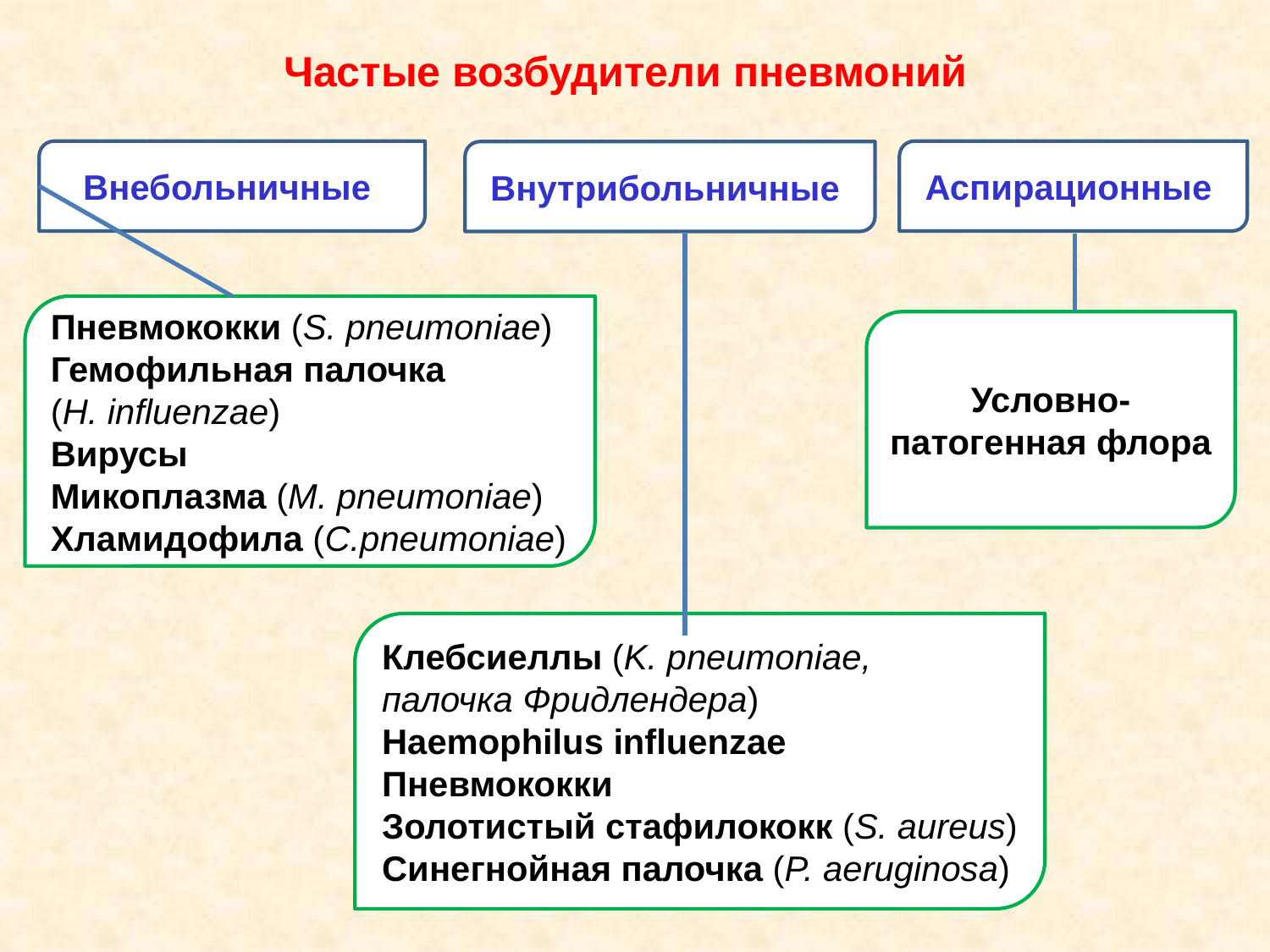

# Частые возбудители пневмоний
Внебольничные
Аспирационные
Внутрибольничные
Пневмококки (S. pneumoniae)
Гемофильная палочка
(H. influenzae)
Вирусы
Микоплазма (M. pneumoniae)
Хламидофила (C.pneumoniae)
Условно-патогенная флора
Клебсиеллы (K. pneumoniae,
палочка Фридлендера)
Haemophilus influenzae
Пневмококки
Золотистый стафилококк (S. aureus)
Синегнойная палочка (P. aeruginosa)